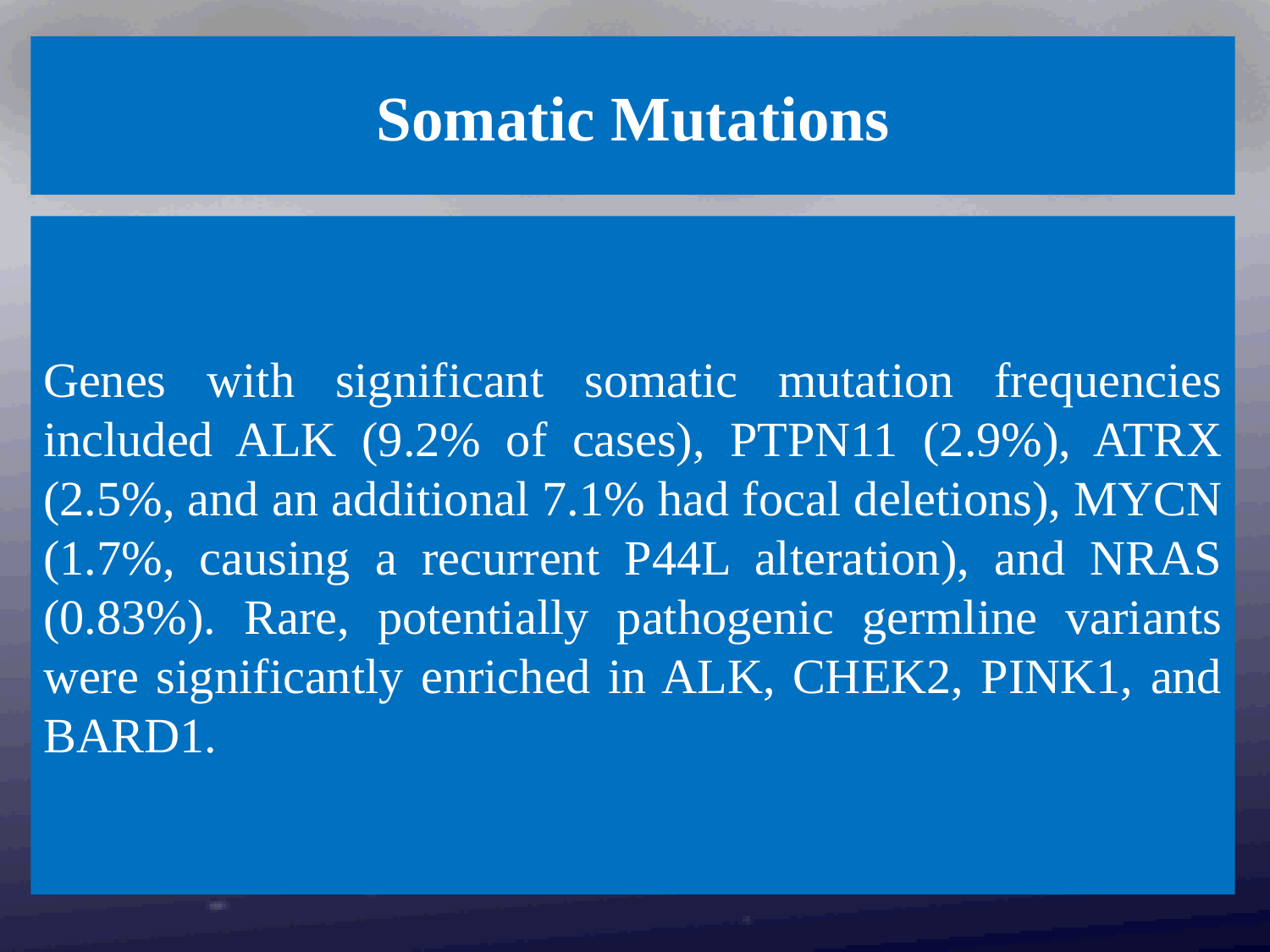

Somatic Mutations
Genes with significant somatic mutation frequencies included ALK (9.2% of cases), PTPN11 (2.9%), ATRX (2.5%, and an additional 7.1% had focal deletions), MYCN (1.7%, causing a recurrent P44L alteration), and NRAS (0.83%). Rare, potentially pathogenic germline variants were significantly enriched in ALK, CHEK2, PINK1, and BARD1.